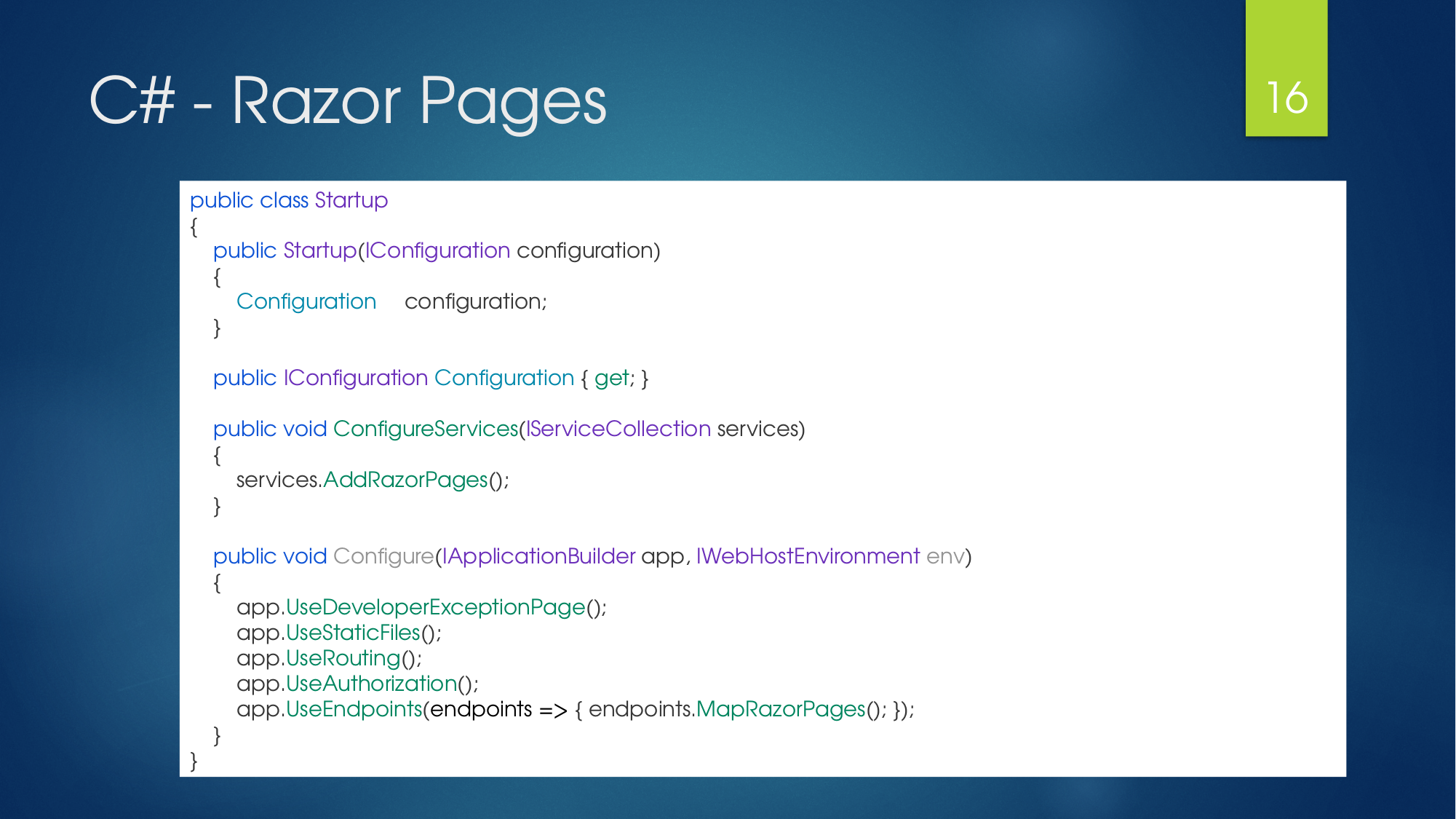

16
# C# - Razor Pages
public class Startup
{
    public Startup(IConfiguration configuration)
    {
        Configuration = configuration;
    }
    public IConfiguration Configuration { get; }
    public void ConfigureServices(IServiceCollection services)
    {
        services.AddRazorPages();
    }
    public void Configure(IApplicationBuilder app, IWebHostEnvironment env)
    {
        app.UseDeveloperExceptionPage();
        app.UseStaticFiles();
        app.UseRouting();
        app.UseAuthorization();
        app.UseEndpoints(endpoints => { endpoints.MapRazorPages(); });
    }
}